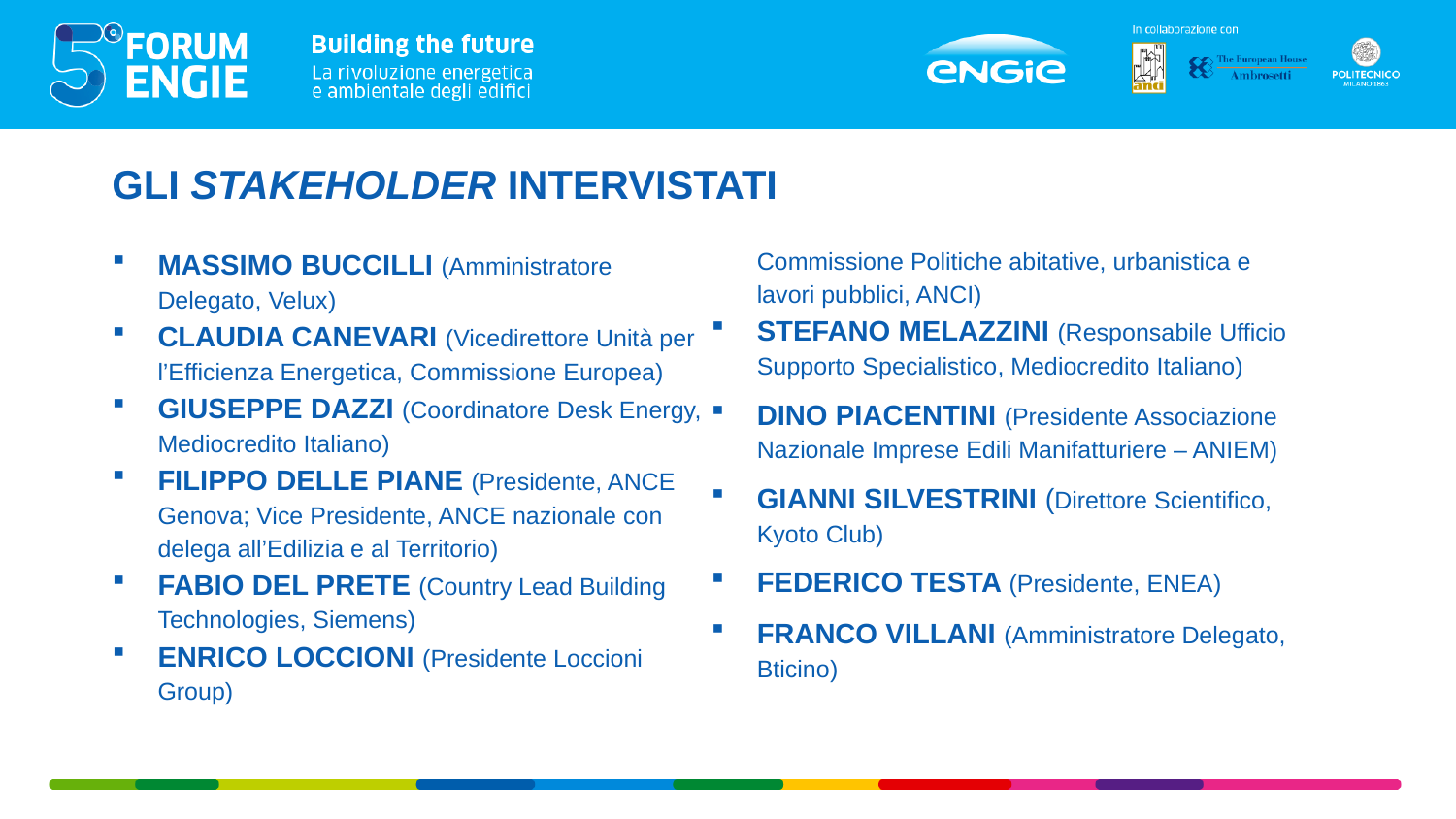

Gli stakeholder intervistati
Massimo Buccilli (Amministratore Delegato, Velux)
Claudia Canevari (Vicedirettore Unità per l’Efficienza Energetica, Commissione Europea)
Giuseppe Dazzi (Coordinatore Desk Energy, Mediocredito Italiano)
Filippo delle Piane (Presidente, ANCE Genova; Vice Presidente, ANCE nazionale con delega all’Edilizia e al Territorio)
Fabio Del Prete (Country Lead Building Technologies, Siemens)
Enrico Loccioni (Presidente Loccioni Group)

Stefano Lo Russo (Presidente della Commissione Politiche abitative, urbanistica e lavori pubblici, ANCI)
Stefano Melazzini (Responsabile Ufficio Supporto Specialistico, Mediocredito Italiano)
Dino Piacentini (Presidente Associazione Nazionale Imprese Edili Manifatturiere – ANIEM)
Gianni Silvestrini (Direttore Scientifico, Kyoto Club)
Federico Testa (Presidente, ENEA)
Franco Villani (Amministratore Delegato, Bticino)